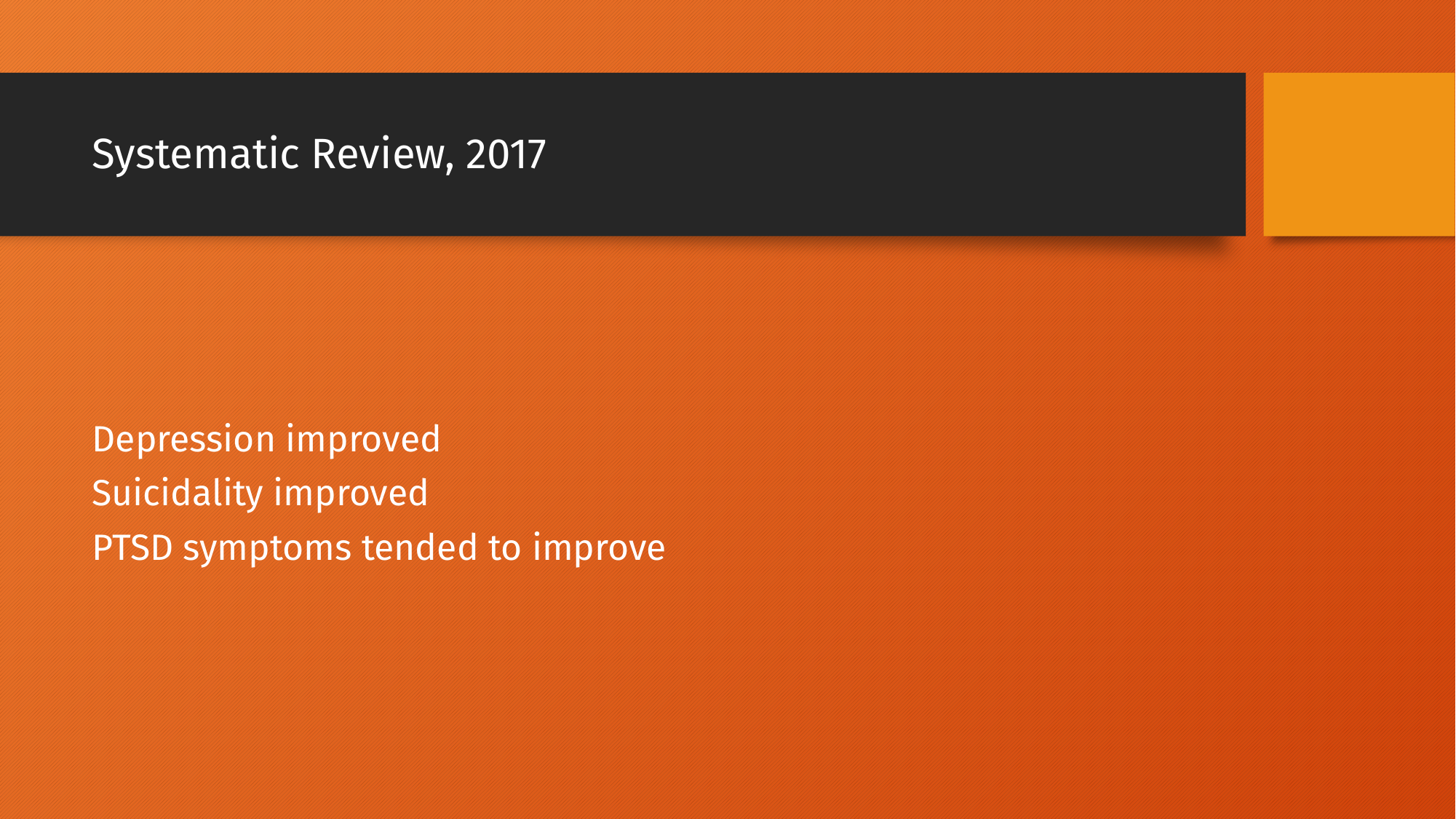

# Systematic Review, 2017
Depression improved
Suicidality improved
PTSD symptoms tended to improve